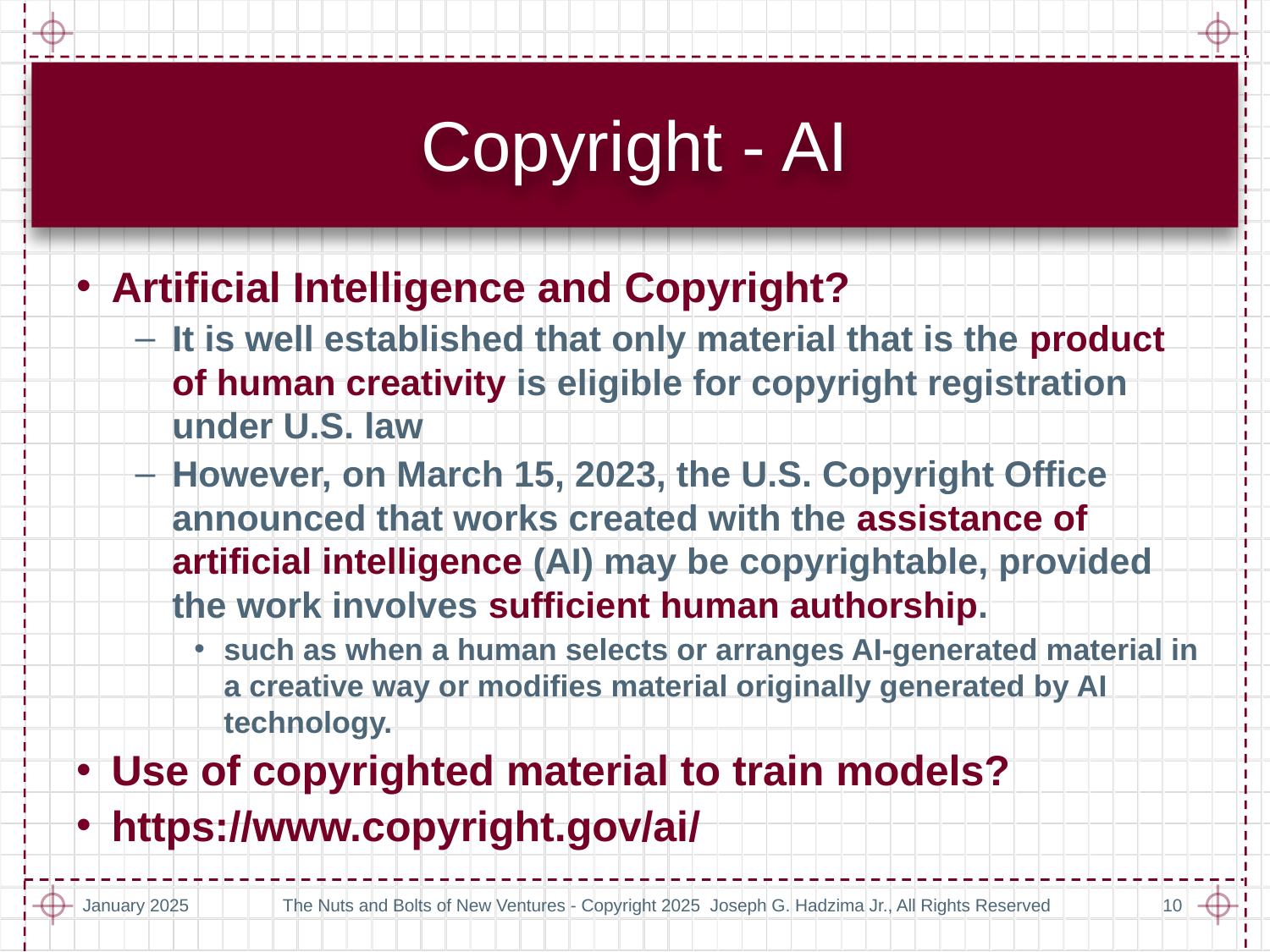

# Copyright - AI
Artificial Intelligence and Copyright?
It is well established that only material that is the product of human creativity is eligible for copyright registration under U.S. law
However, on March 15, 2023, the U.S. Copyright Office announced that works created with the assistance of artificial intelligence (AI) may be copyrightable, provided the work involves sufficient human authorship.
such as when a human selects or arranges AI-generated material in a creative way or modifies material originally generated by AI technology.
Use of copyrighted material to train models?
https://www.copyright.gov/ai/
January 2025
The Nuts and Bolts of New Ventures - Copyright 2025  Joseph G. Hadzima Jr., All Rights Reserved
10